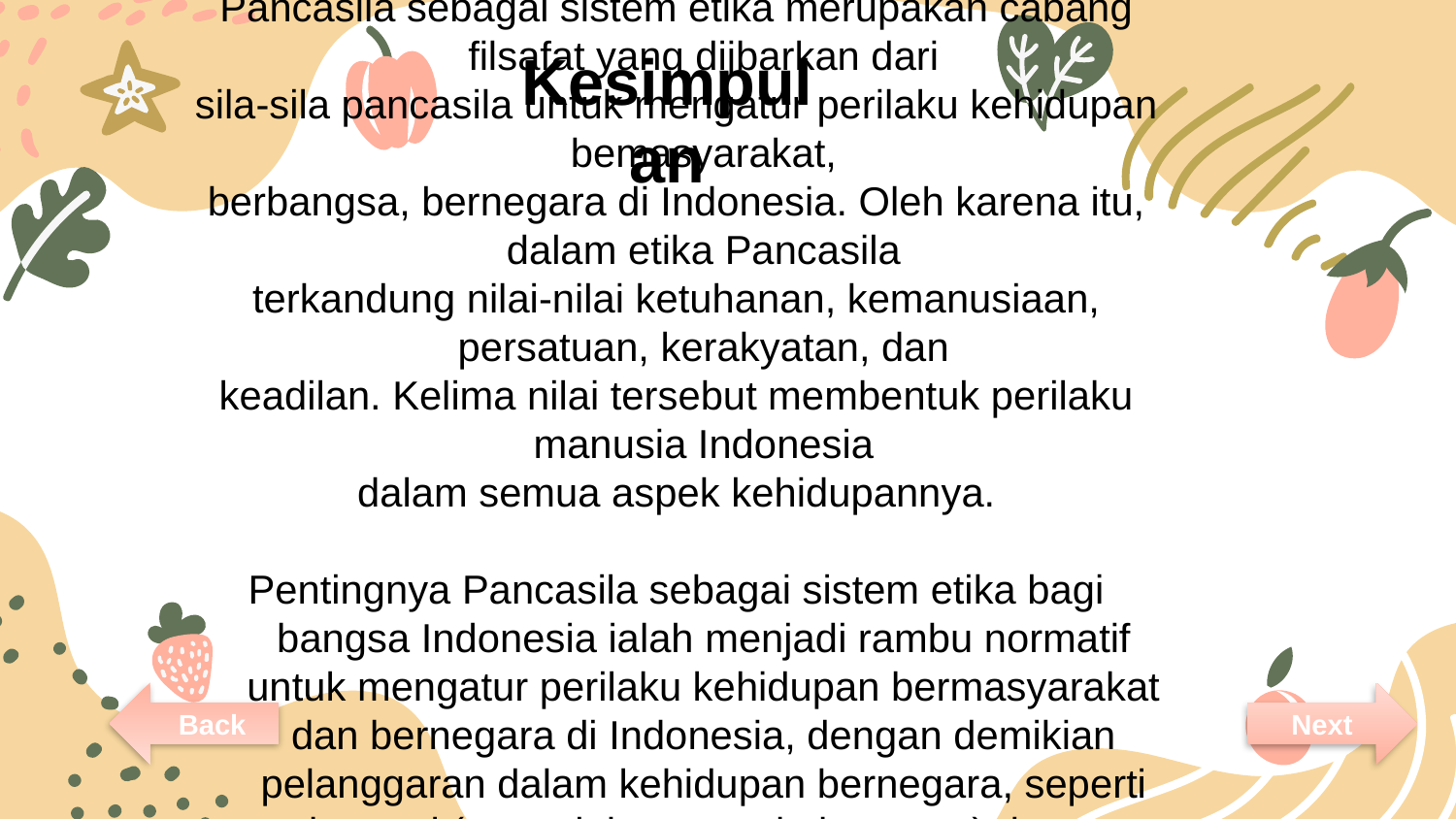

Kesimpulan

Pancasila sebagai sistem etika merupakan cabang filsafat yang dijbarkan dari
sila-sila pancasila untuk mengatur perilaku kehidupan bemasyarakat,
berbangsa, bernegara di Indonesia. Oleh karena itu, dalam etika Pancasila
terkandung nilai-nilai ketuhanan, kemanusiaan, persatuan, kerakyatan, dan
keadilan. Kelima nilai tersebut membentuk perilaku manusia Indonesia
dalam semua aspek kehidupannya.

Pentingnya Pancasila sebagai sistem etika bagi bangsa Indonesia ialah menjadi rambu normatif untuk mengatur perilaku kehidupan bermasyarakat dan bernegara di Indonesia, dengan demikian pelanggaran dalam kehidupan bernegara, seperti korupsi (penyalahgunaan kekuasaan) dapat diminimalkan.

Next
Back